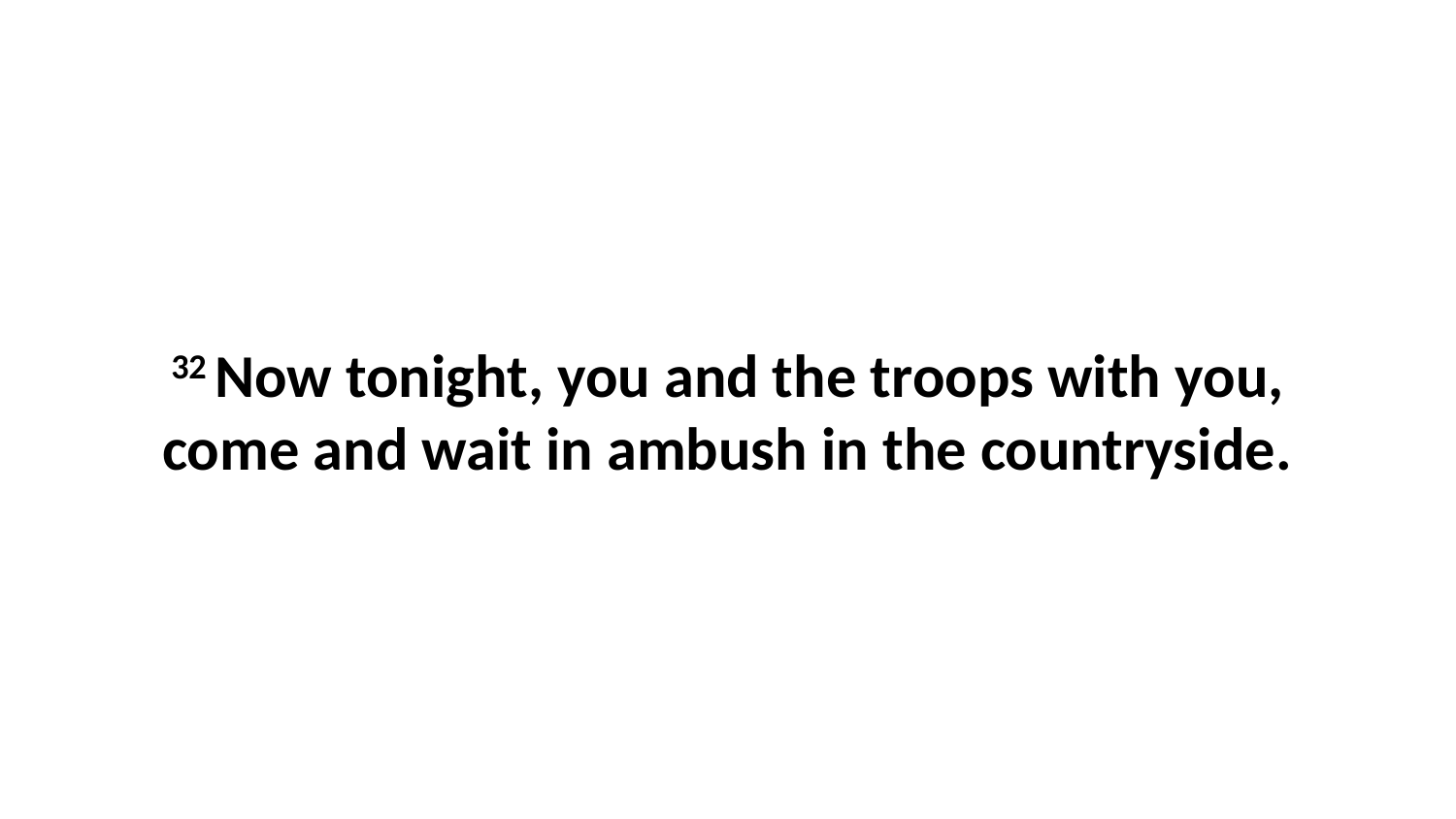

32 Now tonight, you and the troops with you, come and wait in ambush in the countryside.